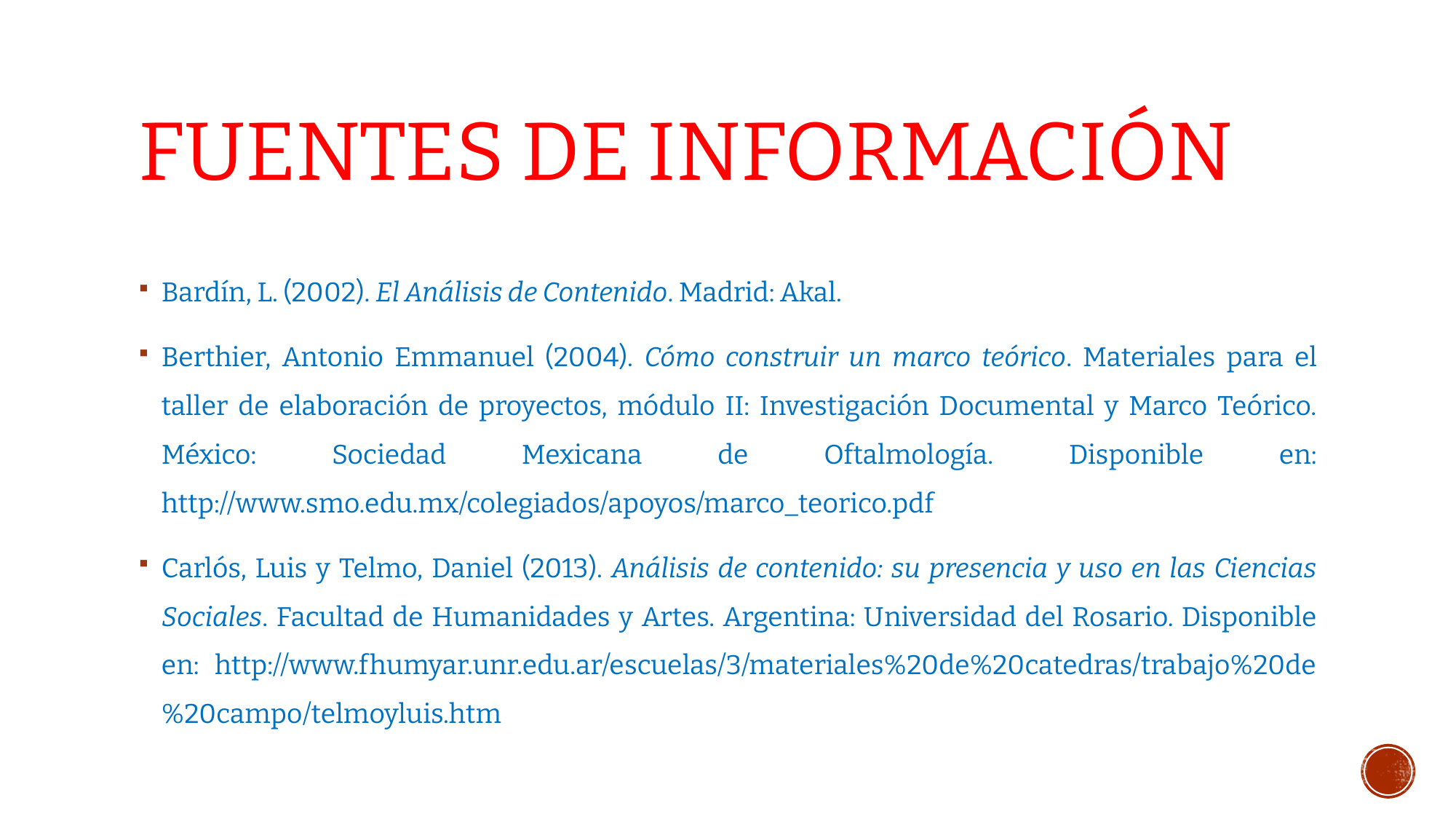

# Fuentes de información
Bardín, L. (2002). El Análisis de Contenido. Madrid: Akal.
Berthier, Antonio Emmanuel (2004). Cómo construir un marco teórico. Materiales para el taller de elaboración de proyectos, módulo II: Investigación Documental y Marco Teórico. México: Sociedad Mexicana de Oftalmología. Disponible en: http://www.smo.edu.mx/colegiados/apoyos/marco_teorico.pdf
Carlós, Luis y Telmo, Daniel (2013). Análisis de contenido: su presencia y uso en las Ciencias Sociales. Facultad de Humanidades y Artes. Argentina: Universidad del Rosario. Disponible en: http://www.fhumyar.unr.edu.ar/escuelas/3/materiales%20de%20catedras/trabajo%20de%20campo/telmoyluis.htm